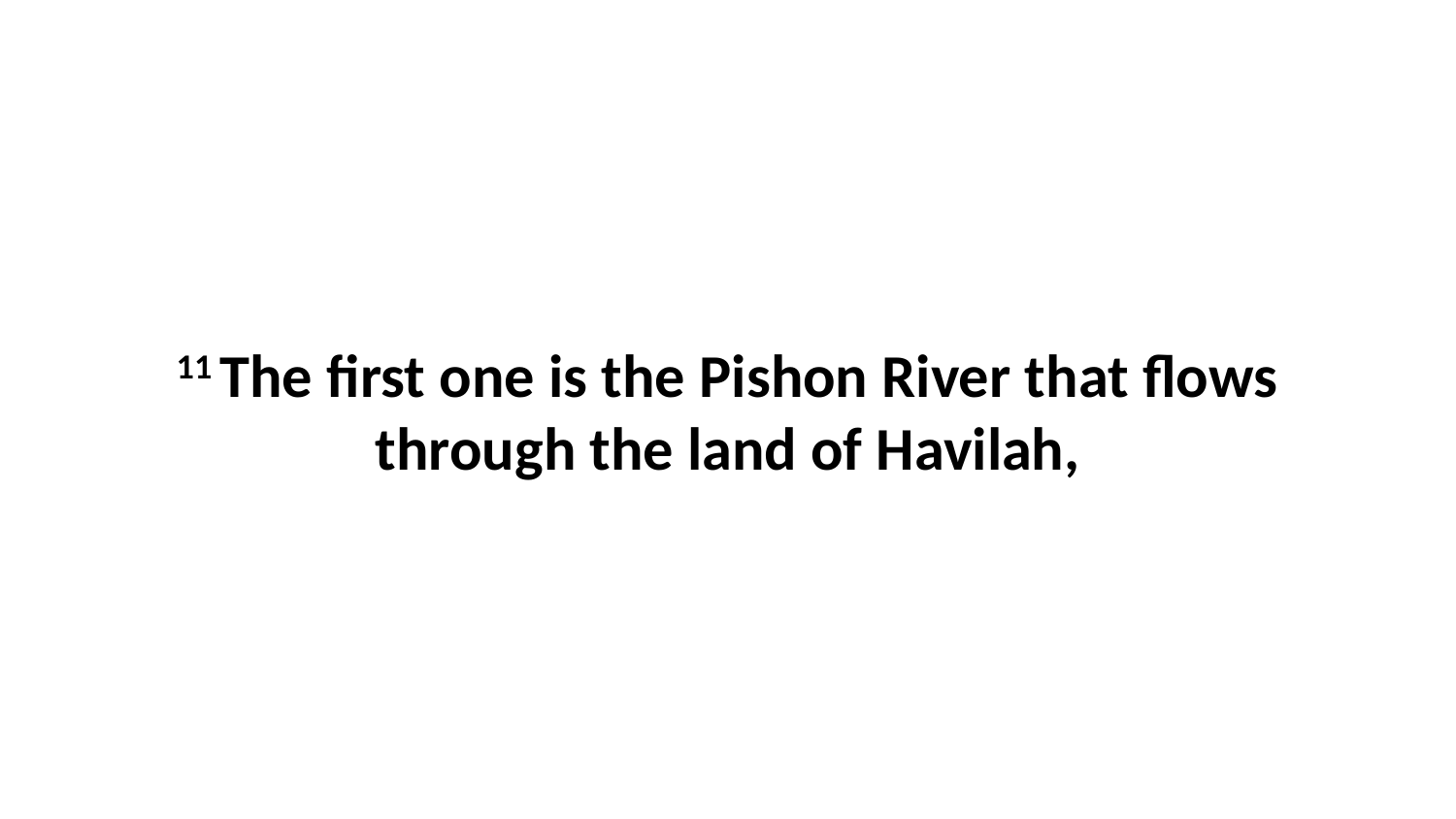

11 The first one is the Pishon River that flows through the land of Havilah,